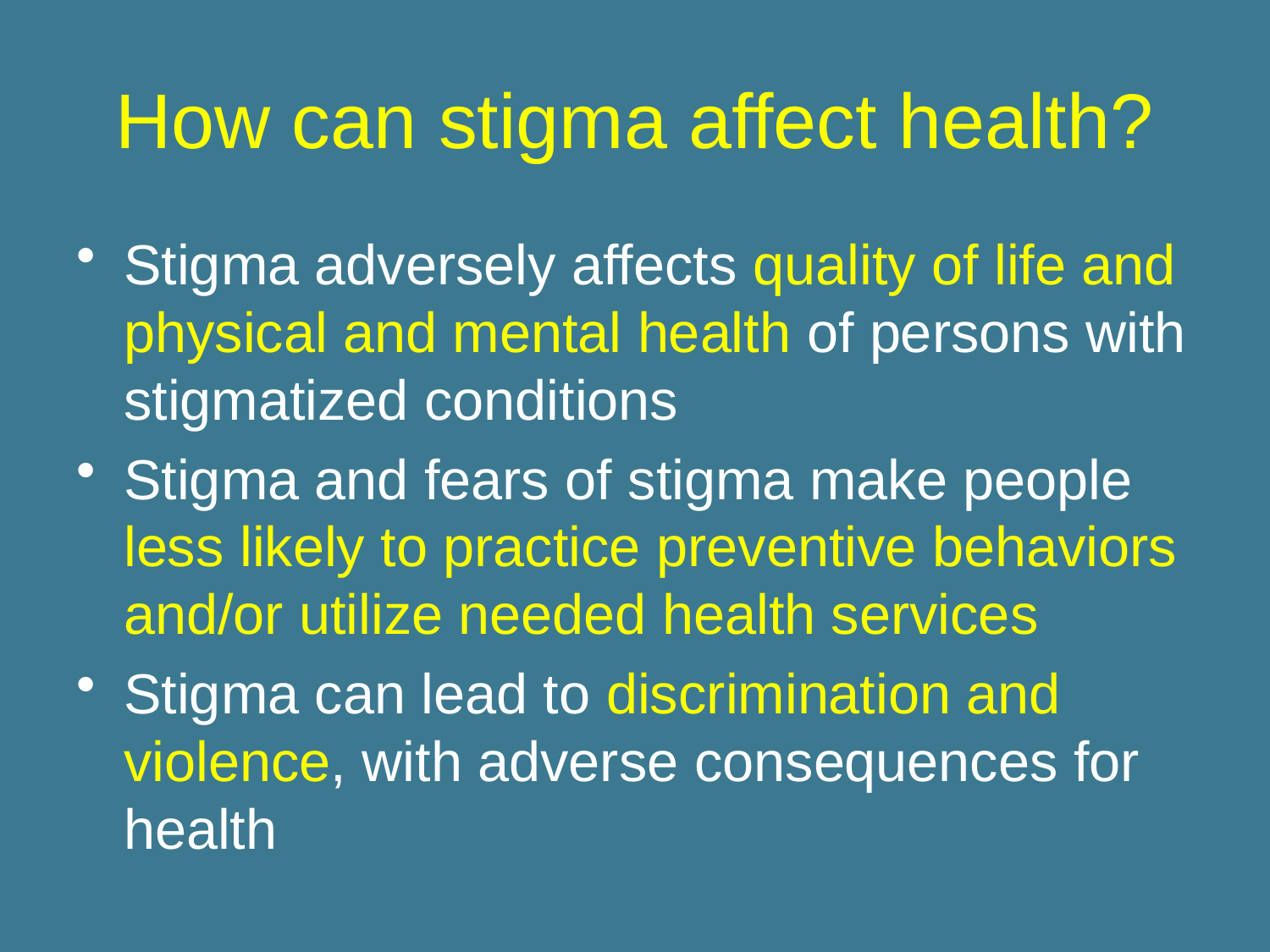

# How can stigma affect health?
Stigma adversely affects quality of life and physical and mental health of persons with stigmatized conditions
Stigma and fears of stigma make people less likely to practice preventive behaviors and/or utilize needed health services
Stigma can lead to discrimination and violence, with adverse consequences for  health